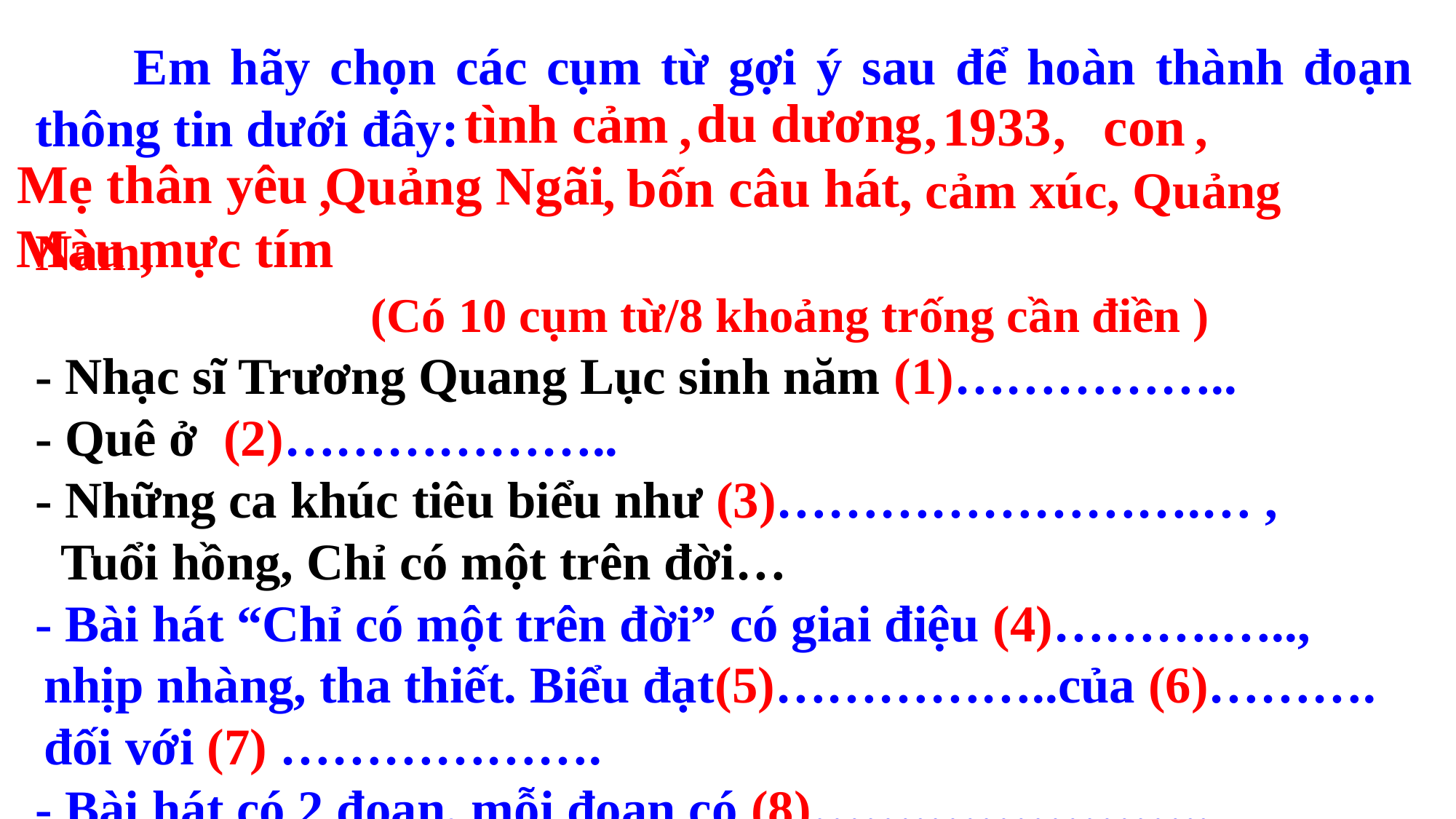

Em hãy chọn các cụm từ gợi ý sau để hoàn thành đoạn thông tin dưới đây:                 ,                  ,         ,          ,
                      ,                     ,                      , cảm xúc, Quảng Nam,
                          (Có 10 cụm từ/8 khoảng trống cần điền )
- Nhạc sĩ Trương Quang Lục sinh năm (1)……………..
- Quê ở  (2)………………..
- Những ca khúc tiêu biểu như (3)…………………….… ,
  Tuổi hồng, Chỉ có một trên đời…
- Bài hát “Chỉ có một trên đời” có giai điệu (4)……….….., nhịp nhàng, tha thiết. Biểu đạt(5)……………..của (6)………. đối với (7) ……………….
- Bài hát có 2 đoạn, mỗi đoạn có (8)…….……………..
du dương
tình cảm
con
1933
Mẹ thân yêu
Quảng Ngãi
bốn câu hát
Màu mực tím